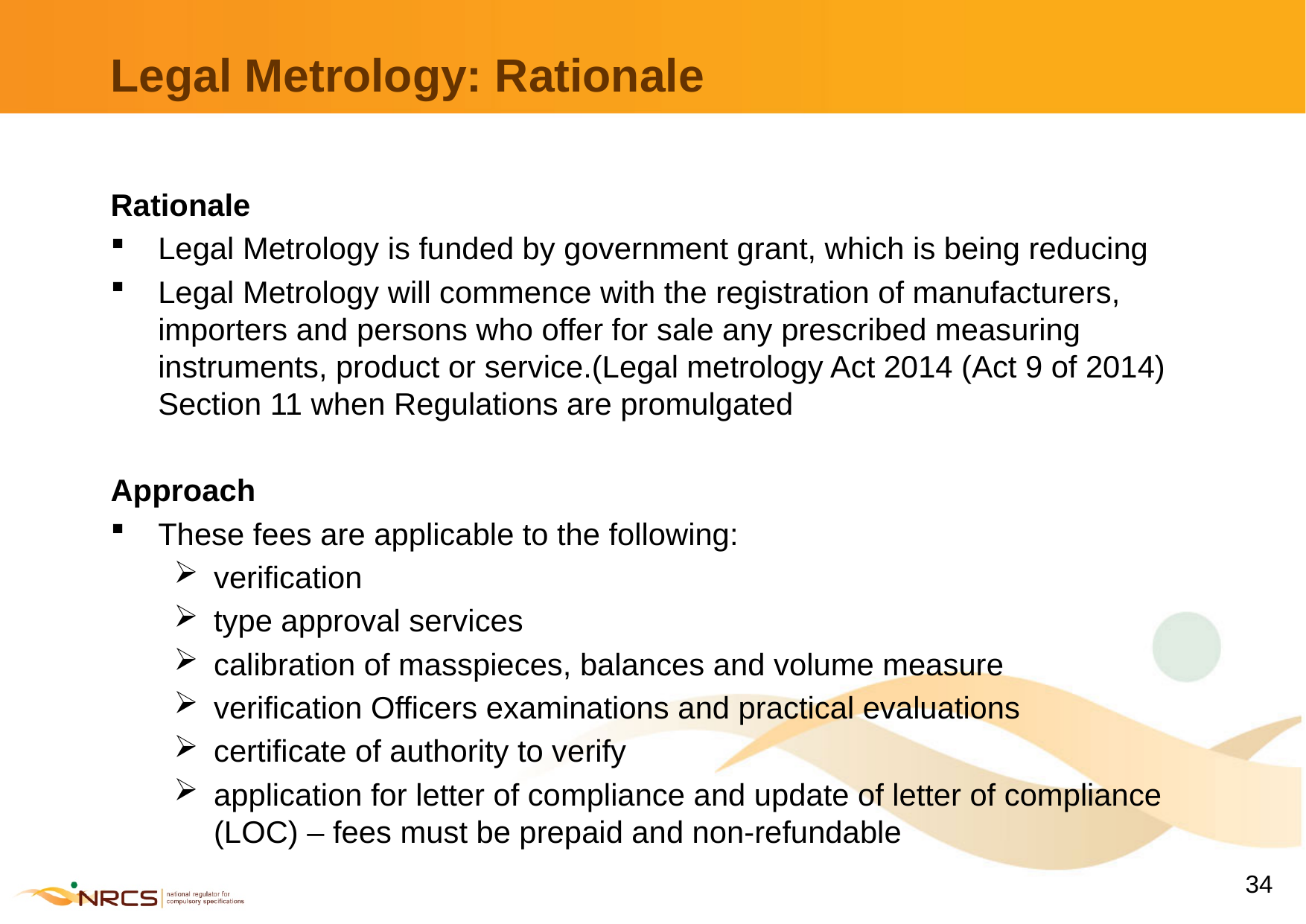

# Legal Metrology: Rationale

Rationale
Legal Metrology is funded by government grant, which is being reducing
Legal Metrology will commence with the registration of manufacturers,  importers and persons who offer for sale any prescribed measuring instruments, product or service.(Legal metrology Act 2014 (Act 9 of 2014) Section 11 when Regulations are promulgated

Approach
These fees are applicable to the following:
verification
type approval services
calibration of masspieces, balances and volume measure
verification Officers examinations and practical evaluations
certificate of authority to verify
application for letter of compliance and update of letter of compliance (LOC) – fees must be prepaid and non-refundable
34